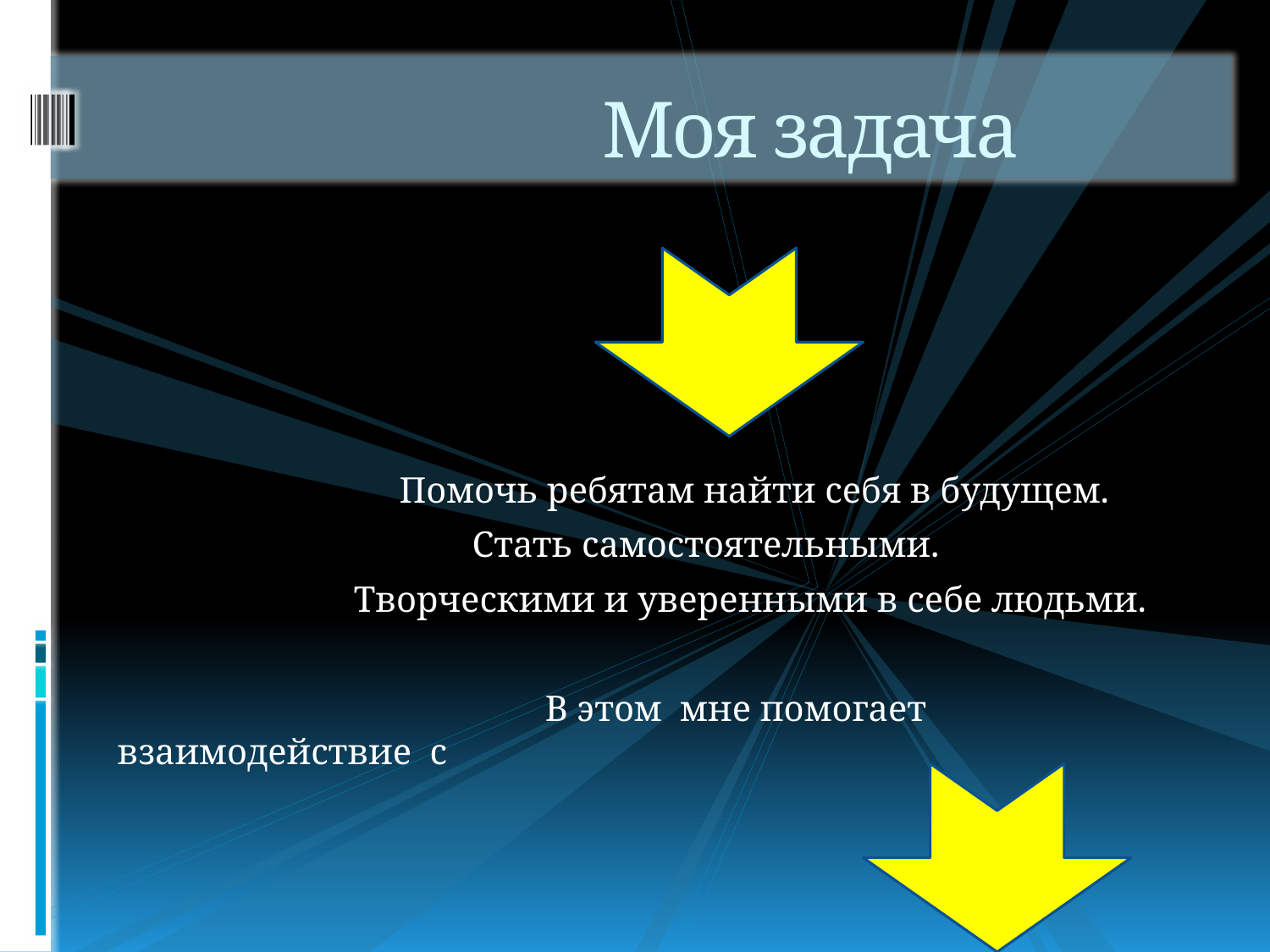

# Моя задача

                               Помочь ребятам найти себя в будущем.
                                       Стать самостоятельными.
                          Творческими и уверенными в себе людьми.

                                               В этом  мне помогает  взаимодействие  с